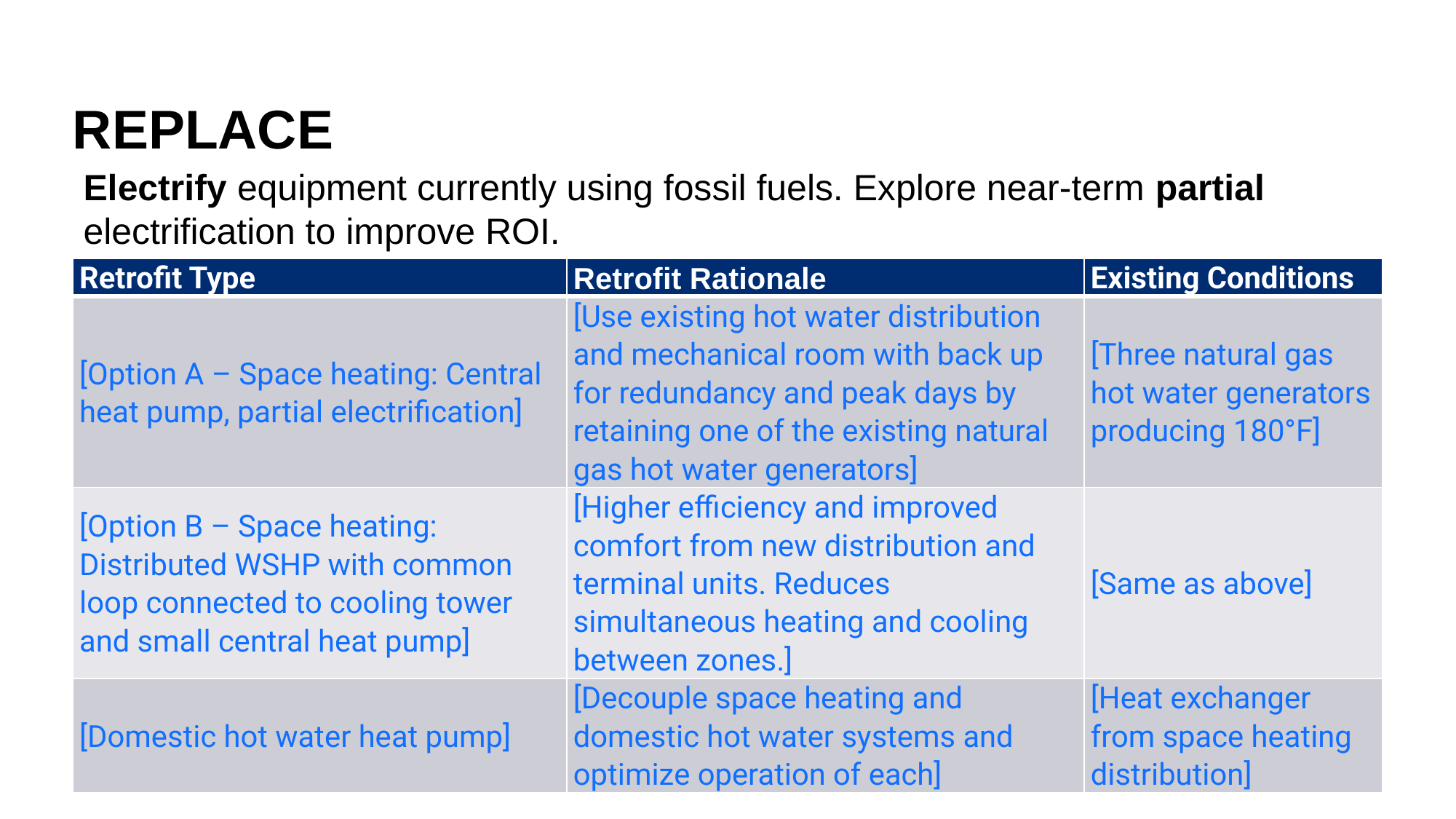

# REPLACE
Electrify equipment currently using fossil fuels. Explore near-term partial electrification to improve ROI.
| Retrofit Type | Retrofit Rationale | Existing Conditions |
| --- | --- | --- |
| [Option A – Space heating: Central heat pump, partial electrification] | [Use existing hot water distribution and mechanical room with back up for redundancy and peak days by retaining one of the existing natural gas hot water generators] | [Three natural gas hot water generators producing 180°F] |
| [Option B – Space heating: Distributed WSHP with common loop connected to cooling tower and small central heat pump] | [Higher efficiency and improved comfort from new distribution and terminal units. Reduces simultaneous heating and cooling between zones.] | [Same as above] |
| [Domestic hot water heat pump] | [Decouple space heating and domestic hot water systems and optimize operation of each] | [Heat exchanger from space heating distribution] |